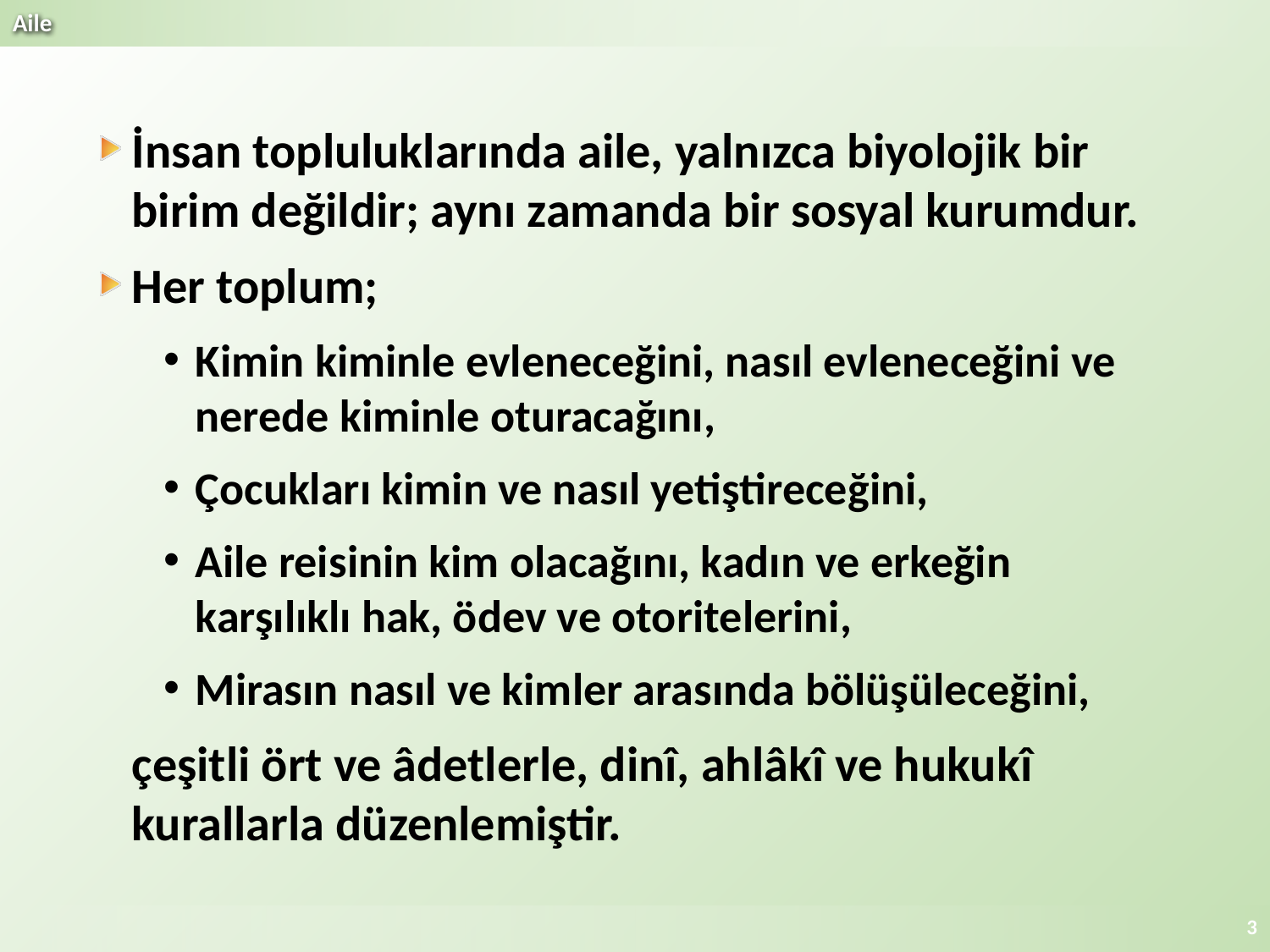

İnsan topluluklarında aile, yalnızca biyolojik bir birim değildir; aynı zamanda bir sosyal kurumdur.
Her toplum;
Kimin kiminle evleneceğini, nasıl evleneceğini ve nerede kiminle oturacağını,
Çocukları kimin ve nasıl yetiştireceğini,
Aile reisinin kim olacağını, kadın ve erkeğin karşılıklı hak, ödev ve otoritelerini,
Mirasın nasıl ve kimler arasında bölüşüleceğini,
çeşitli ört ve âdetlerle, dinî, ahlâkî ve hukukî kurallarla düzenlemiştir.
3